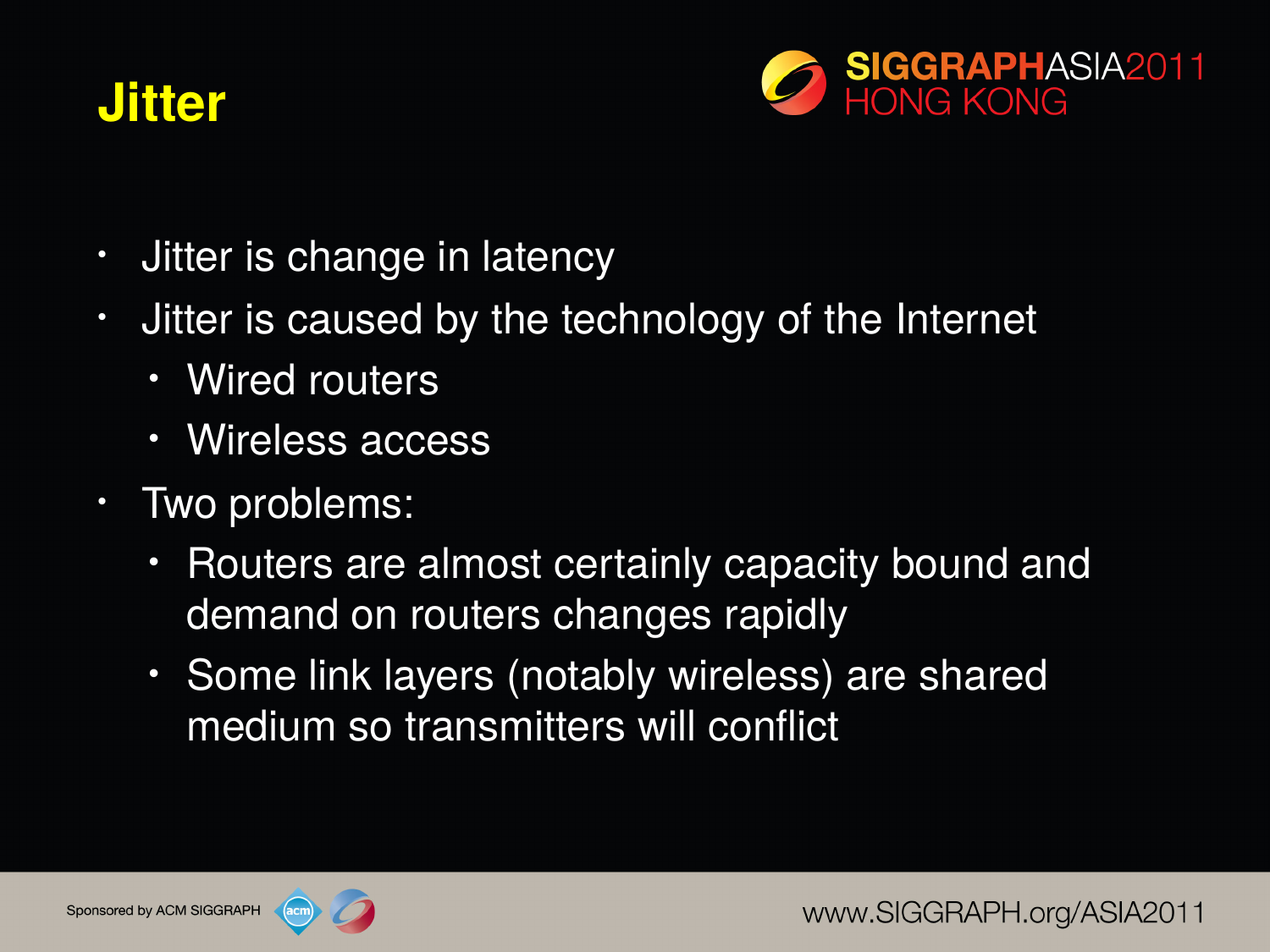

# Jitter
Jitter is change in latency
Jitter is caused by the technology of the Internet
Wired routers
Wireless access
Two problems:
Routers are almost certainly capacity bound and demand on routers changes rapidly
Some link layers (notably wireless) are shared medium so transmitters will conflict